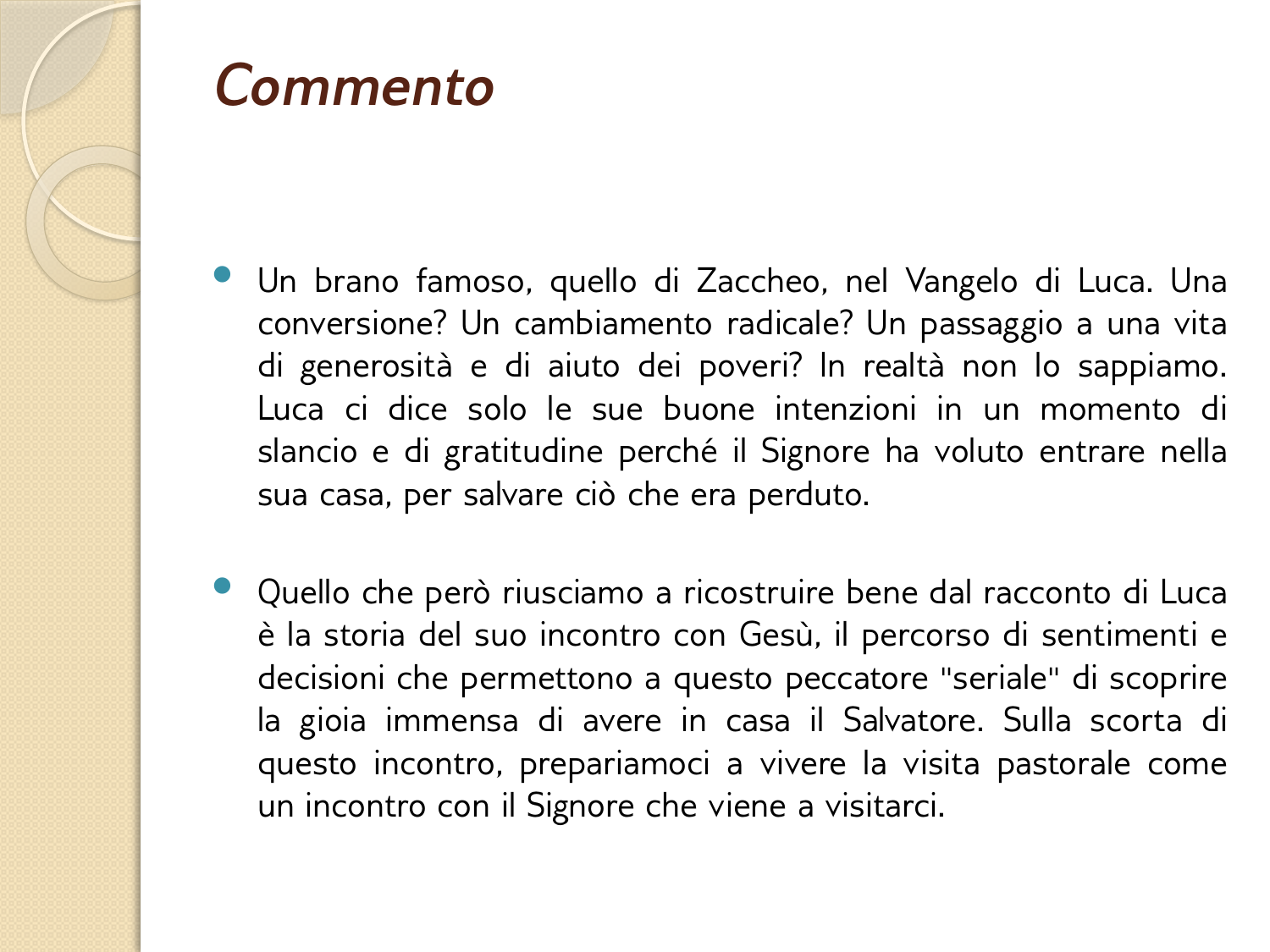

# Commento

Un brano famoso, quello di Zaccheo, nel Vangelo di Luca. Una conversione? Un cambiamento radicale? Un passaggio a una vita di generosità e di aiuto dei poveri? In realtà non lo sappiamo. Luca ci dice solo le sue buone intenzioni in un momento di slancio e di gratitudine perché il Signore ha voluto entrare nella sua casa, per salvare ciò che era perduto.

Quello che però riusciamo a ricostruire bene dal racconto di Luca è la storia del suo incontro con Gesù, il percorso di sentimenti e decisioni che permettono a questo peccatore "seriale" di scoprire la gioia immensa di avere in casa il Salvatore. Sulla scorta di questo incontro, prepariamoci a vivere la visita pastorale come un incontro con il Signore che viene a visitarci.